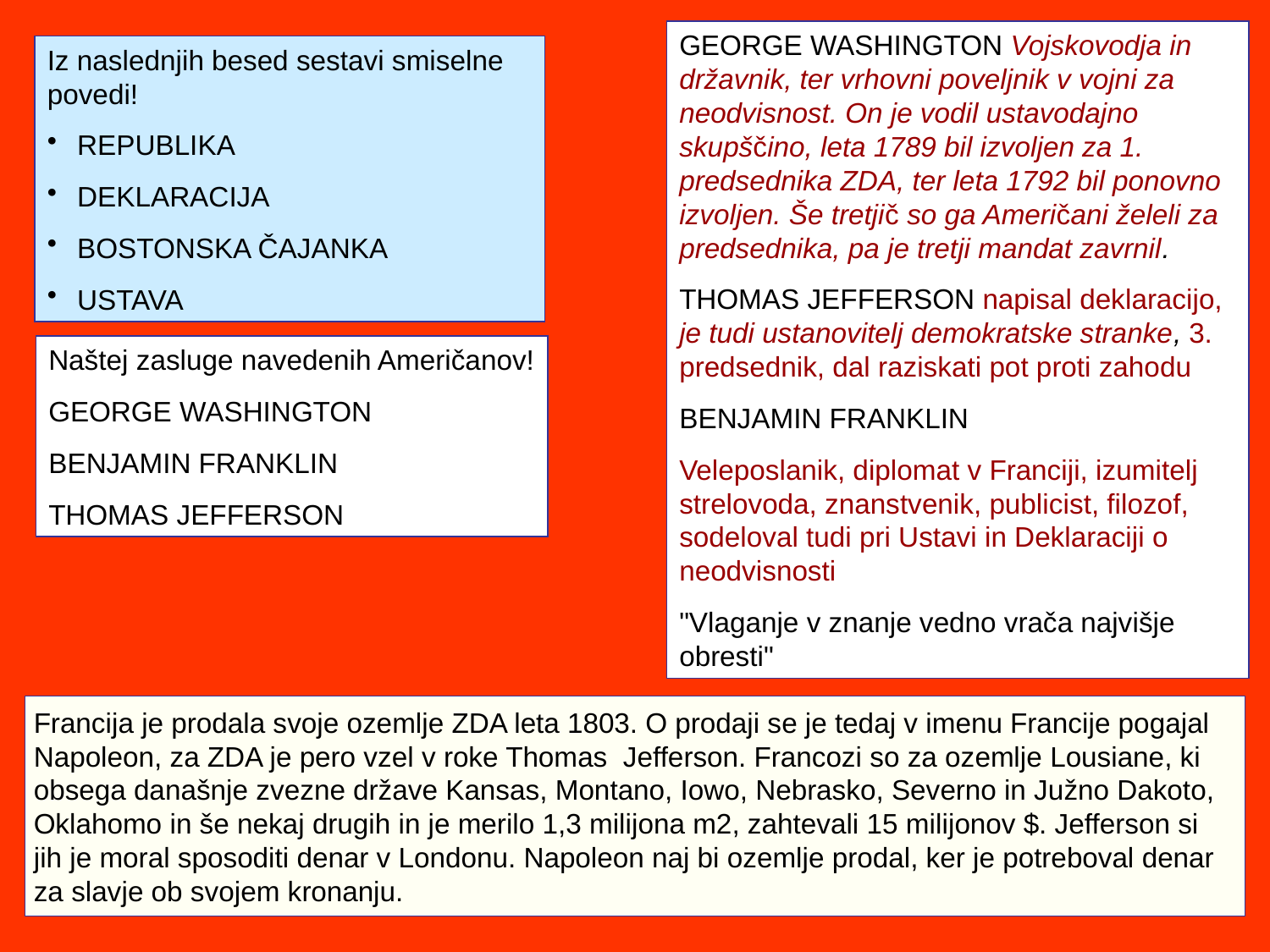

GEORGE WASHINGTON Vojskovodja in državnik, ter vrhovni poveljnik v vojni za neodvisnost. On je vodil ustavodajno skupščino, leta 1789 bil izvoljen za 1. predsednika ZDA, ter leta 1792 bil ponovno izvoljen. Še tretjič so ga Američani želeli za predsednika, pa je tretji mandat zavrnil.
THOMAS JEFFERSON napisal deklaracijo, je tudi ustanovitelj demokratske stranke, 3. predsednik, dal raziskati pot proti zahodu
BENJAMIN FRANKLIN
Veleposlanik, diplomat v Franciji, izumitelj strelovoda, znanstvenik, publicist, filozof, sodeloval tudi pri Ustavi in Deklaraciji o neodvisnosti
"Vlaganje v znanje vedno vrača najvišje obresti"
Iz naslednjih besed sestavi smiselne povedi!
REPUBLIKA
DEKLARACIJA
BOSTONSKA ČAJANKA
USTAVA
Naštej zasluge navedenih Američanov!
GEORGE WASHINGTON
BENJAMIN FRANKLIN
THOMAS JEFFERSON
Francija je prodala svoje ozemlje ZDA leta 1803. O prodaji se je tedaj v imenu Francije pogajal Napoleon, za ZDA je pero vzel v roke Thomas  Jefferson. Francozi so za ozemlje Lousiane, ki obsega današnje zvezne države Kansas, Montano, Iowo, Nebrasko, Severno in Južno Dakoto, Oklahomo in še nekaj drugih in je merilo 1,3 milijona m2, zahtevali 15 milijonov $. Jefferson si jih je moral sposoditi denar v Londonu. Napoleon naj bi ozemlje prodal, ker je potreboval denar za slavje ob svojem kronanju.